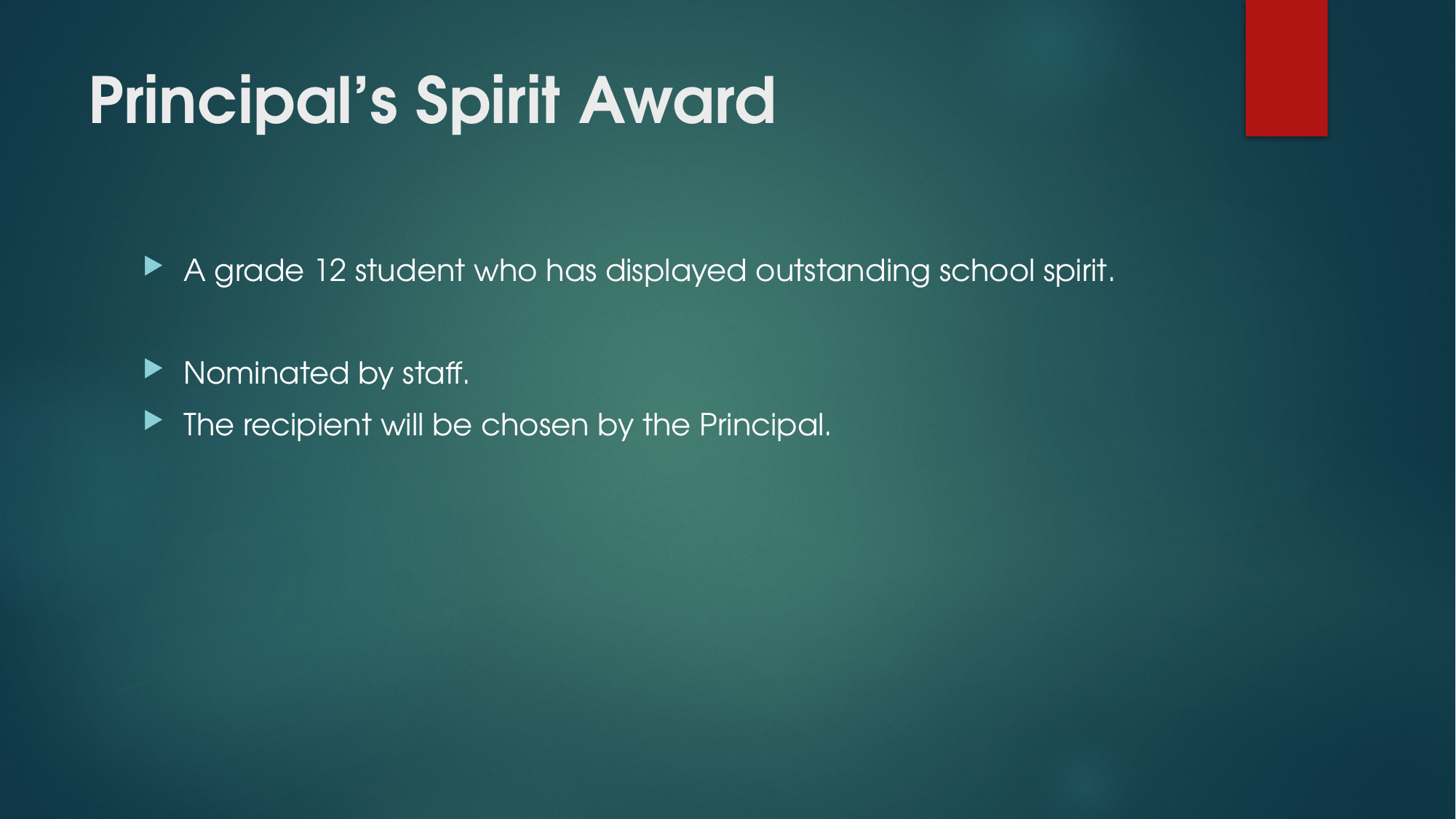

# Principal’s Spirit Award
A grade 12 student who has displayed outstanding school spirit.

Nominated by staff.
The recipient will be chosen by the Principal.